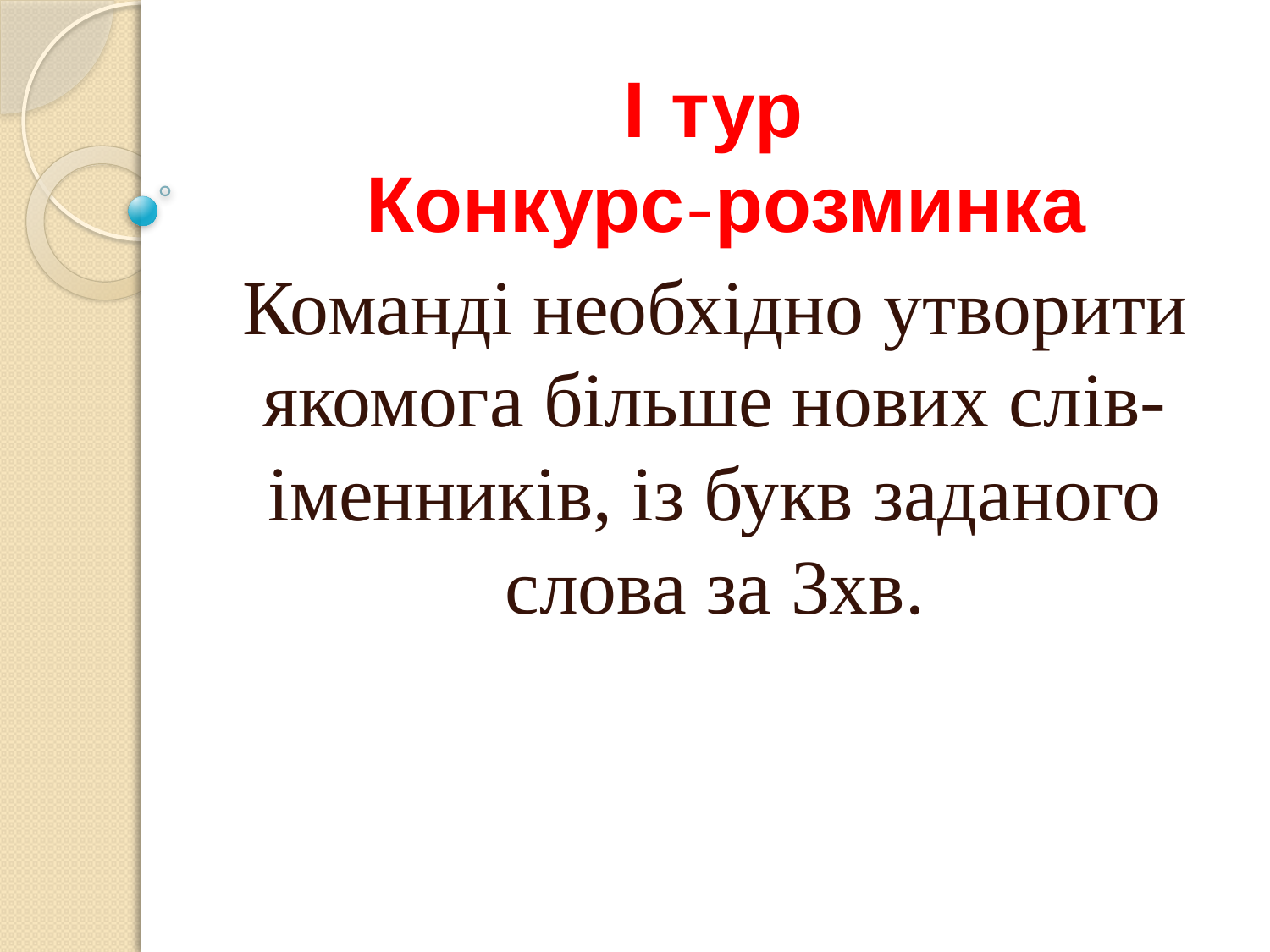

# І тур Конкурс-розминка
Команді необхідно утворити якомога більше нових слів-іменників, із букв заданого слова за 3хв.